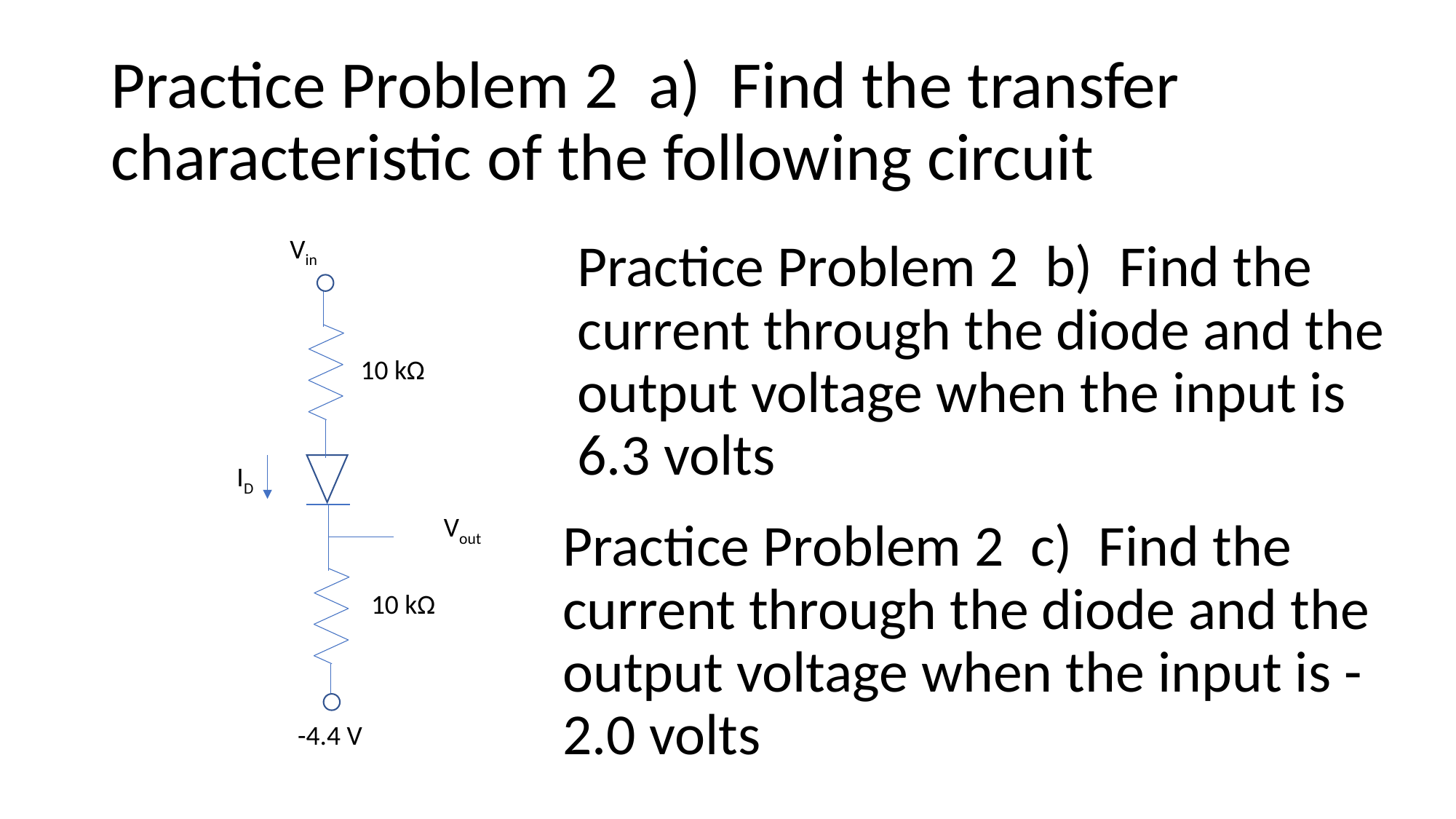

# Practice Problem 2  a)  Find the transfer characteristic of the following circuit
Vin

10 kΩ
ID

Vout
10 kΩ

-4.4 V
Practice Problem 2  b)  Find the current through the diode and the output voltage when the input is 6.3 volts
Practice Problem 2  c)  Find the current through the diode and the output voltage when the input is -2.0 volts